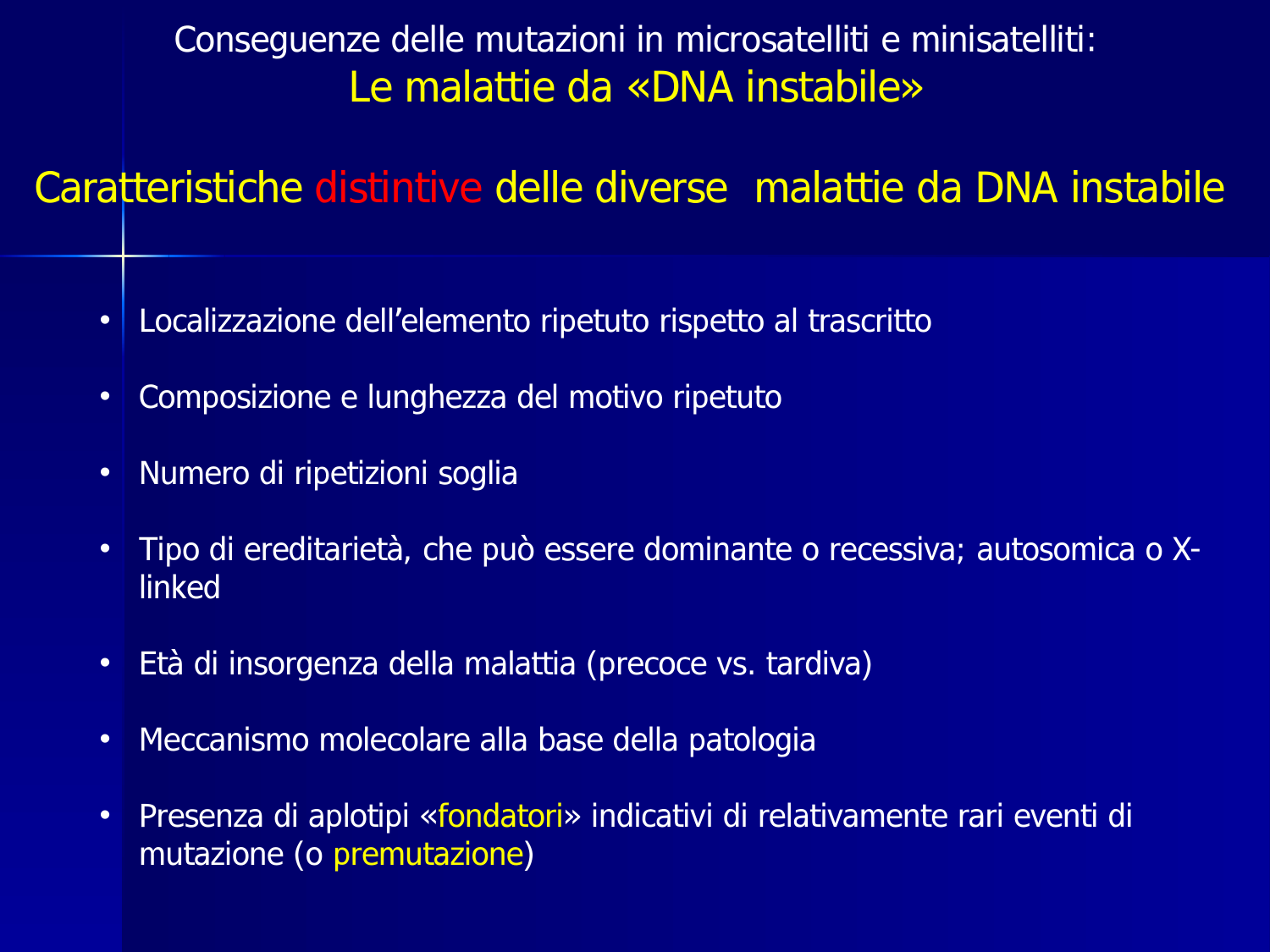

Conseguenze delle mutazioni in microsatelliti e minisatelliti:
Le malattie da «DNA instabile»

Caratteristiche distintive delle diverse  malattie da DNA instabile
Localizzazione dell’elemento ripetuto rispetto al trascritto

Composizione e lunghezza del motivo ripetuto

Numero di ripetizioni soglia

Tipo di ereditarietà, che può essere dominante o recessiva; autosomica o X-linked

Età di insorgenza della malattia (precoce vs. tardiva)

Meccanismo molecolare alla base della patologia

Presenza di aplotipi «fondatori» indicativi di relativamente rari eventi di mutazione (o premutazione)